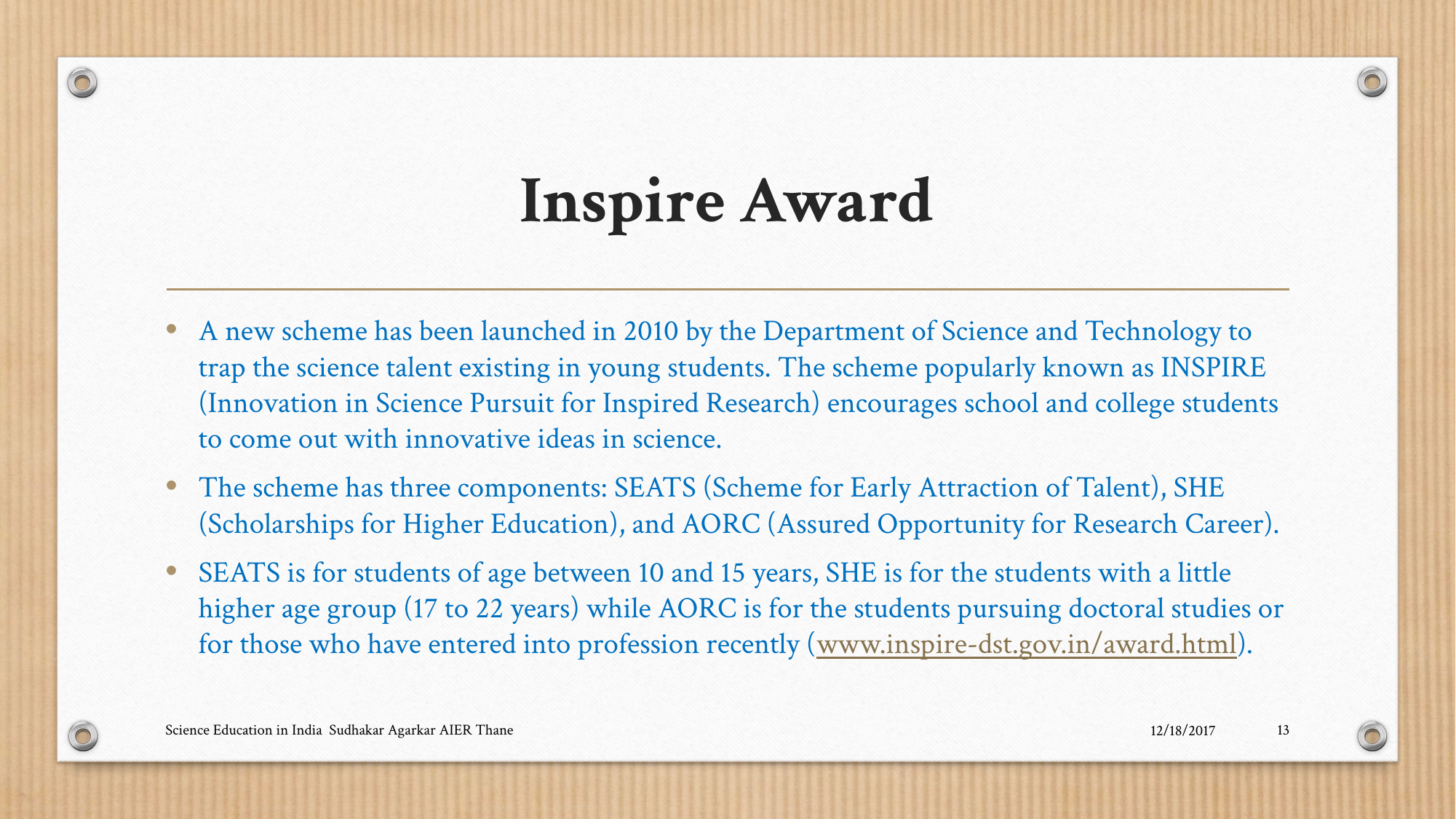

# Inspire Award
A new scheme has been launched in 2010 by the Department of Science and Technology to trap the science talent existing in young students. The scheme popularly known as INSPIRE (Innovation in Science Pursuit for Inspired Research) encourages school and college students to come out with innovative ideas in science.
The scheme has three components: SEATS (Scheme for Early Attraction of Talent), SHE (Scholarships for Higher Education), and AORC (Assured Opportunity for Research Career).
SEATS is for students of age between 10 and 15 years, SHE is for the students with a little higher age group (17 to 22 years) while AORC is for the students pursuing doctoral studies or for those who have entered into profession recently (www.inspire-dst.gov.in/award.html).
Science Education in India  Sudhakar Agarkar AIER Thane
12/18/2017
13